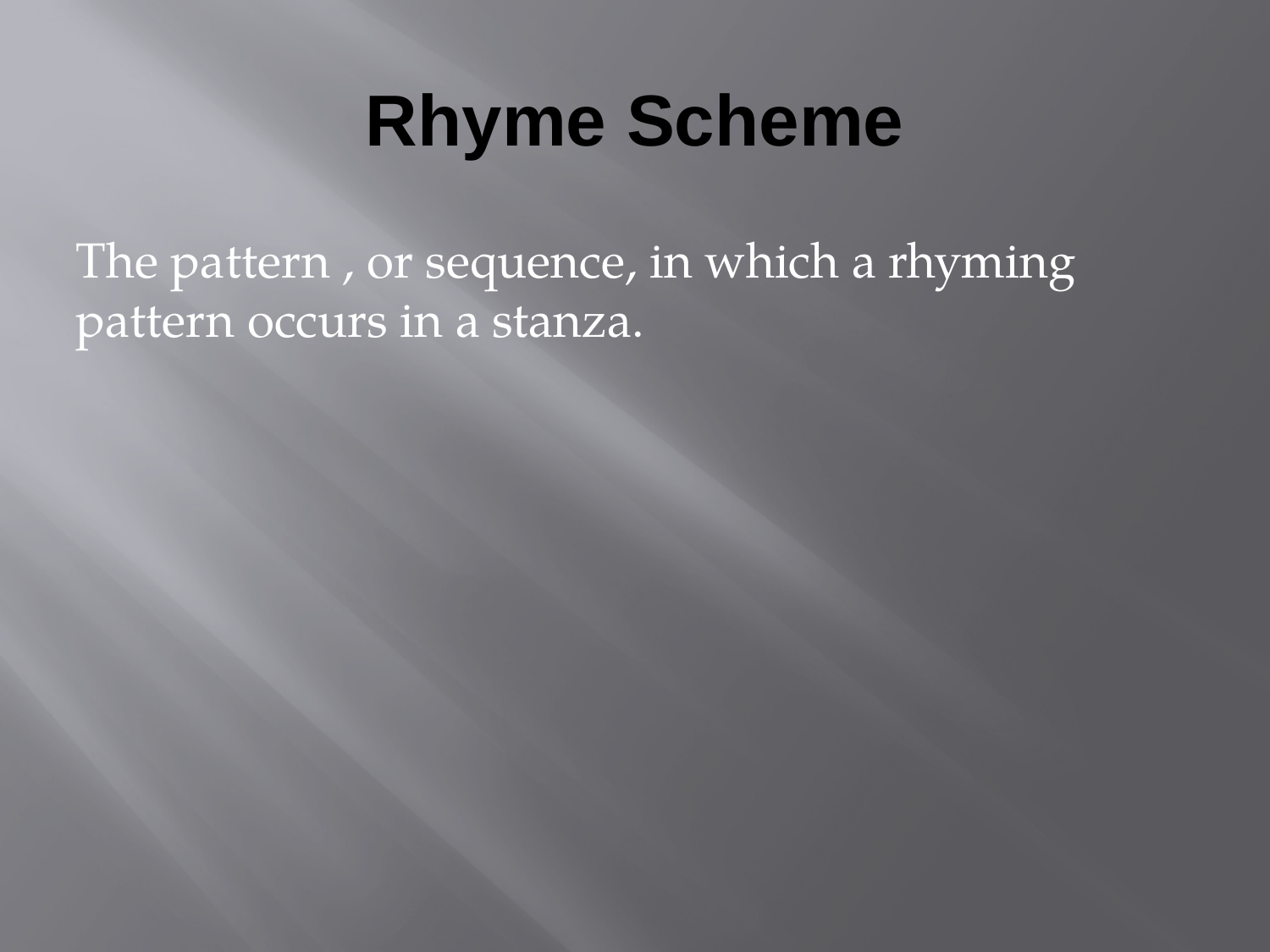

# Rhyme Scheme
The pattern , or sequence, in which a rhyming pattern occurs in a stanza.